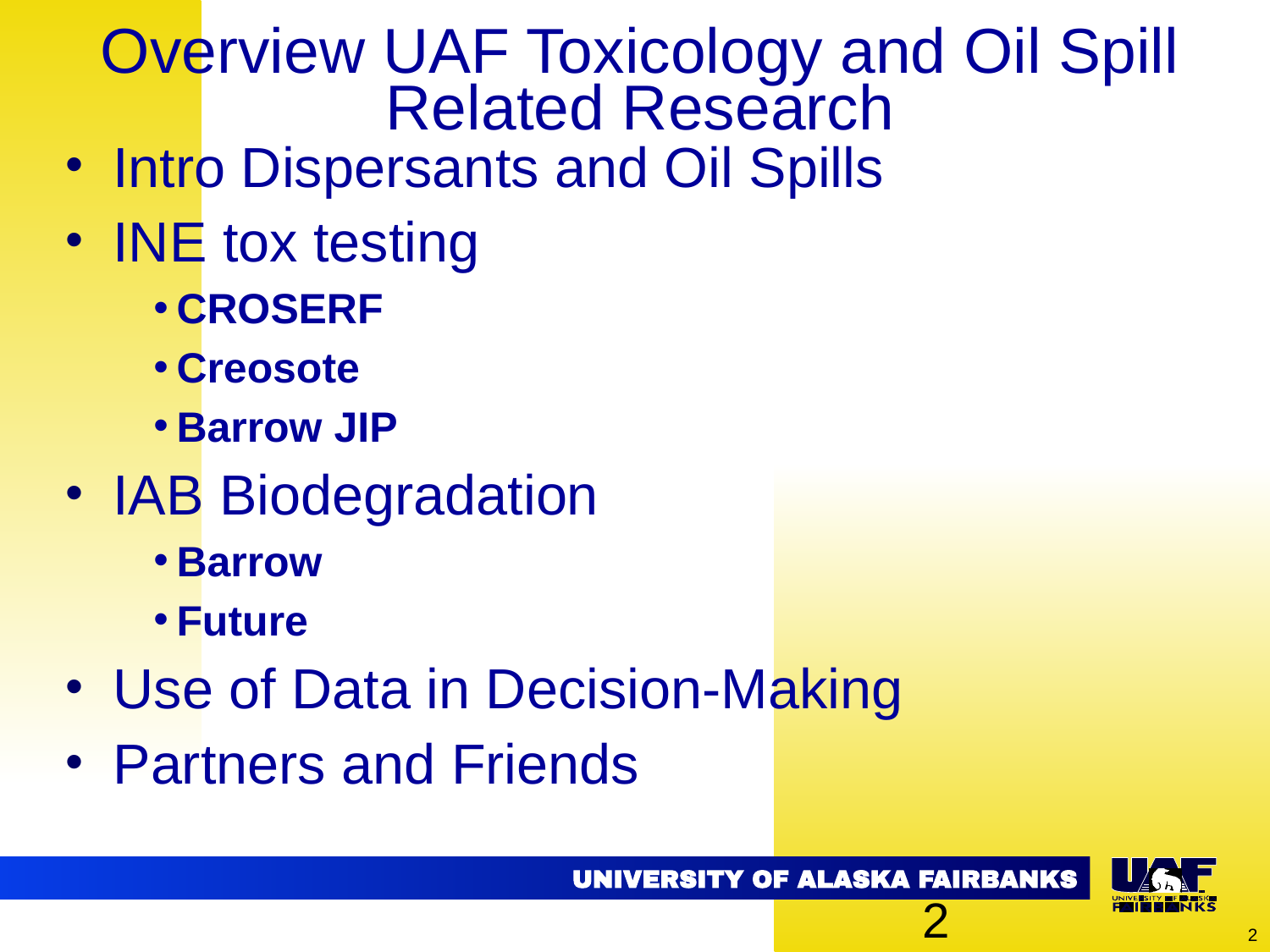

# Overview UAF Toxicology and Oil Spill Related Research
Intro Dispersants and Oil Spills
INE tox testing
CROSERF
Creosote
Barrow JIP
IAB Biodegradation
Barrow
Future
Use of Data in Decision-Making
Partners and Friends

2